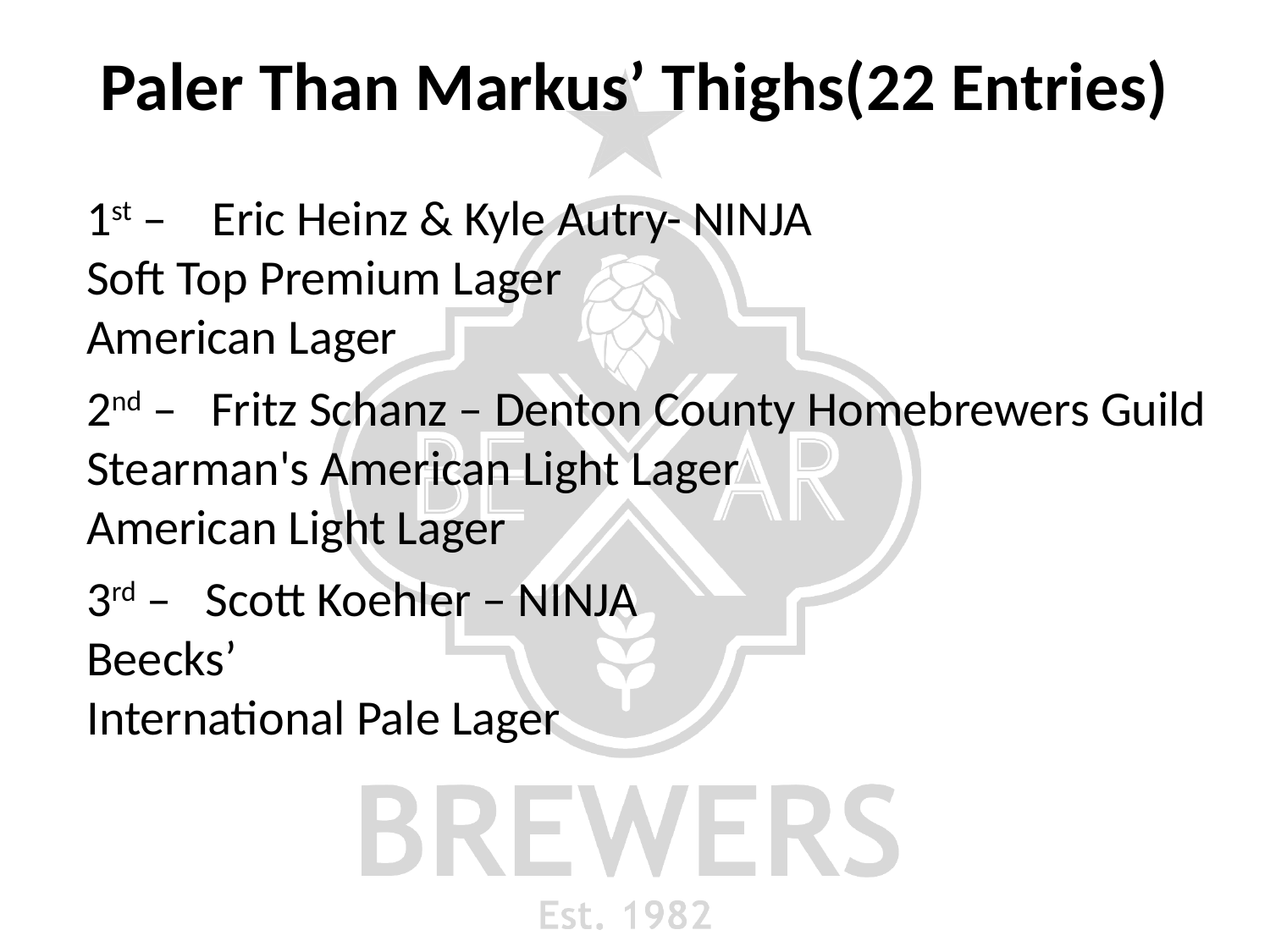

# Paler Than Markus’ Thighs(22 Entries)
1st –    Eric Heinz & Kyle Autry- NINJA
Soft Top Premium Lager
American Lager
2nd –   Fritz Schanz – Denton County Homebrewers Guild
Stearman's American Light Lager
American Light Lager

3rd –   Scott Koehler – NINJA
Beecks’
International Pale Lager